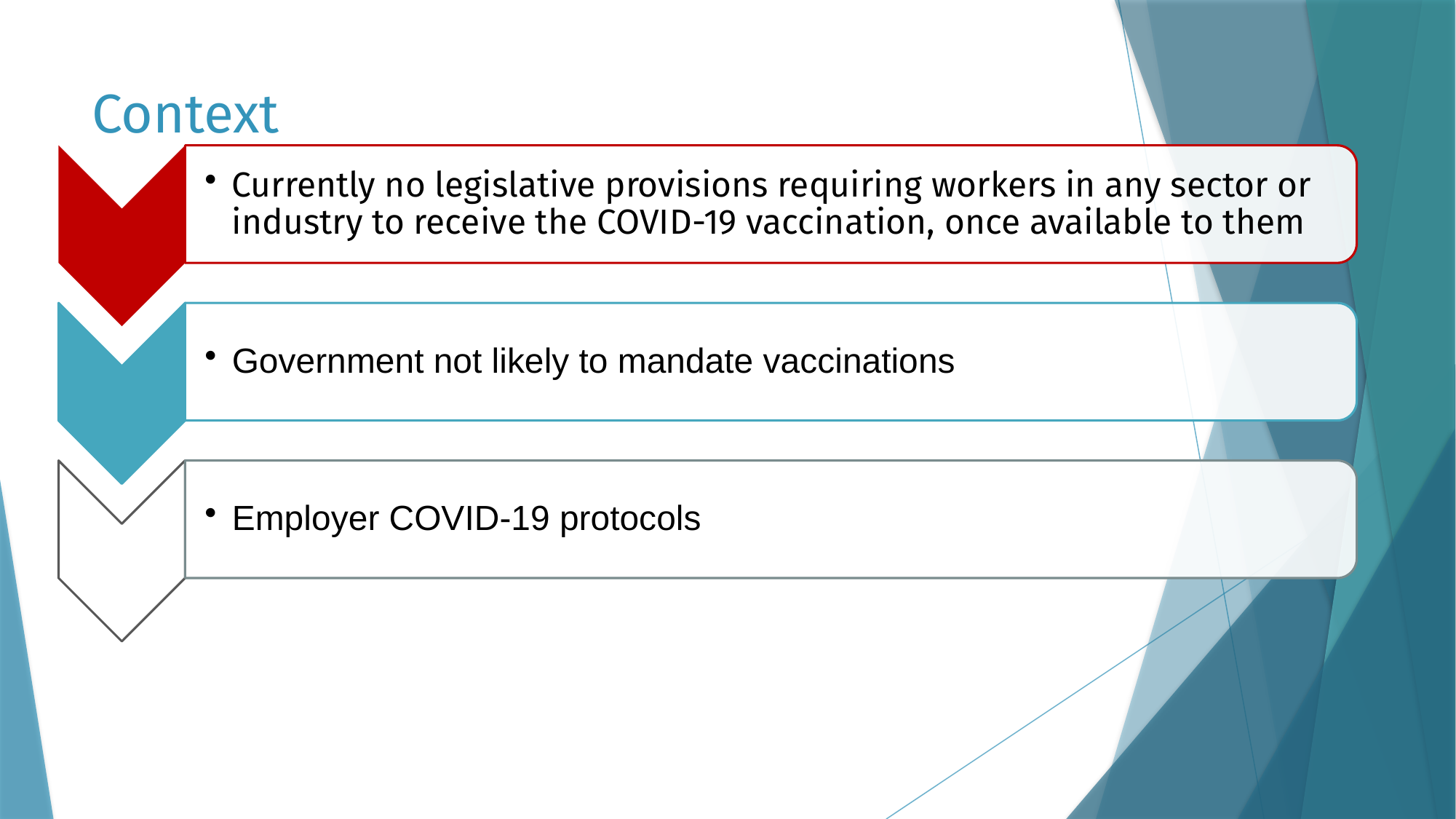

# Context

Currently no legislative provisions requiring workers in any sector or industry to receive the COVID-19 vaccination, once available to them

Government not likely to mandate vaccinations

Employer COVID-19 protocols